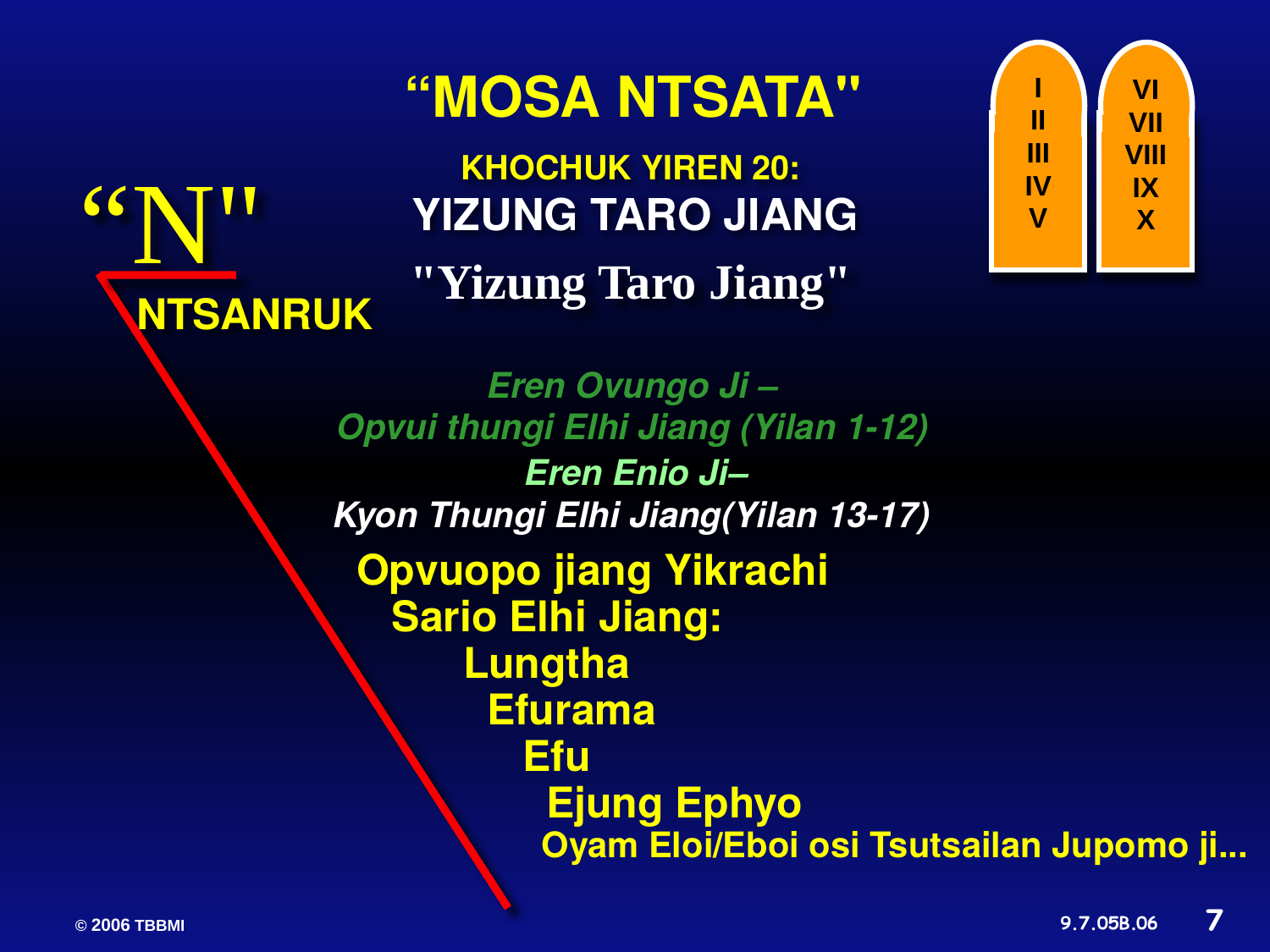

I
II
III
IV
V
VI
VII
VIII
IX
X

“MOSA NTSATA"

KHOCHUK YIREN 20:
YIZUNG TARO JIANG
“N"

"Yizung Taro Jiang"

NTSANRUK

 Eren Ovungo Ji –
Opvui thungi Elhi Jiang (Yilan 1-12)
  Eren Enio Ji–
Kyon Thungi Elhi Jiang(Yilan 13-17)

Opvuopo jiang Yikrachi
   Sario Elhi Jiang:
         Lungtha
           Efurama
              Efu
                Ejung Ephyo
                   Oyam Eloi/Eboi osi Tsutsailan Jupomo ji...

7

06